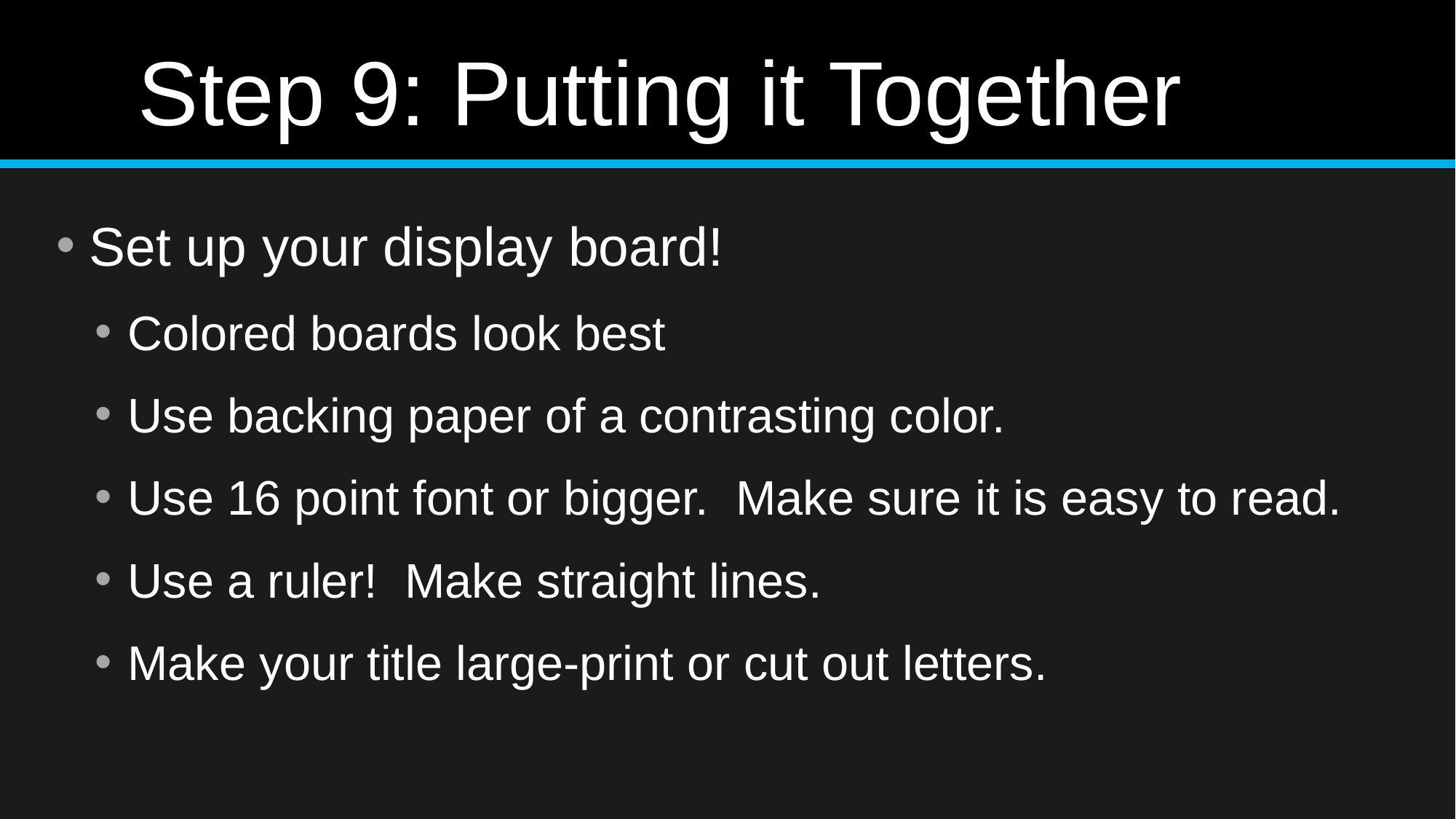

# Step 9: Putting it Together
Set up your display board!
Colored boards look best
Use backing paper of a contrasting color.
Use 16 point font or bigger.  Make sure it is easy to read.
Use a ruler!  Make straight lines.
Make your title large-print or cut out letters.